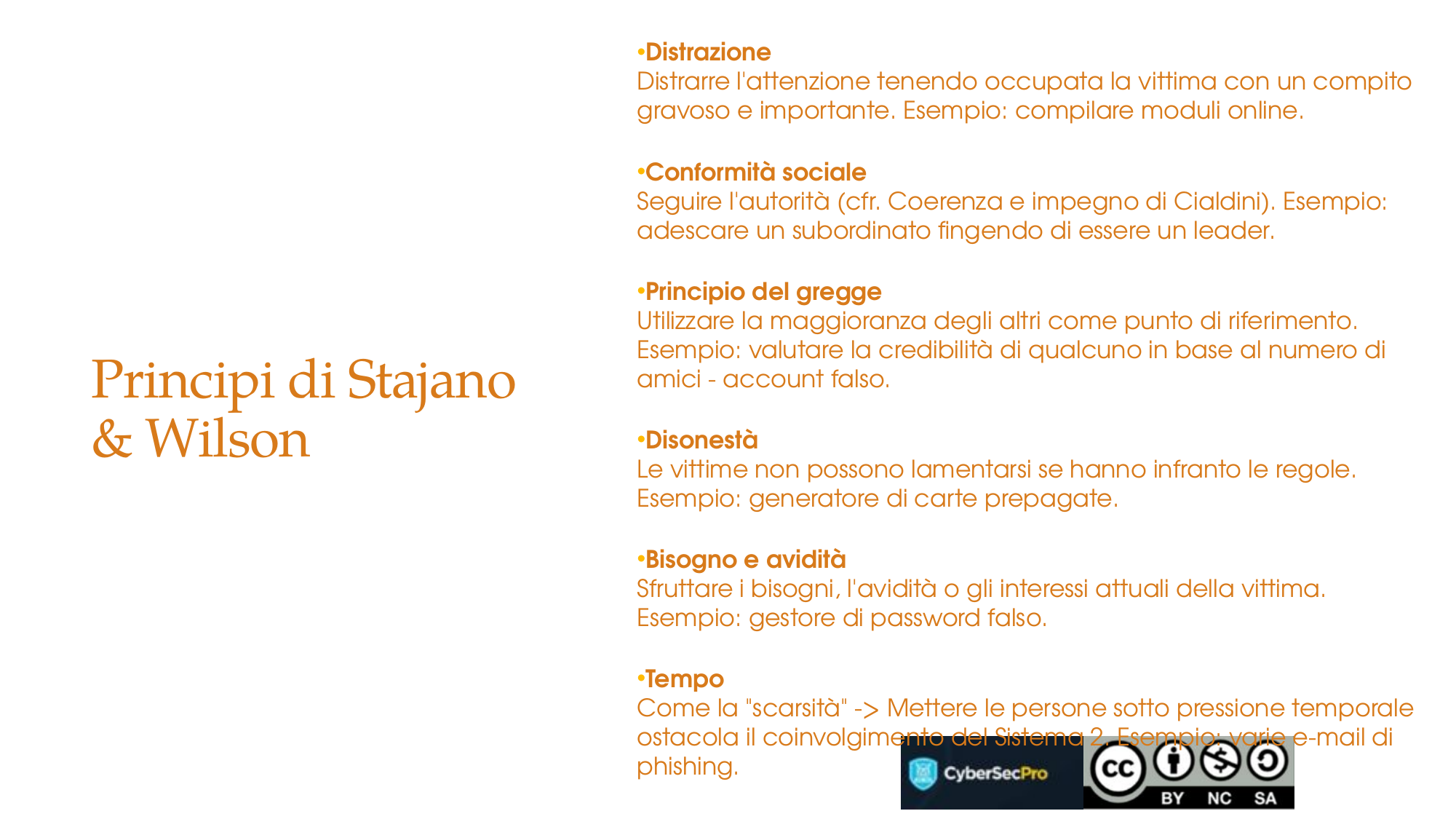

Distrazione
Distrarre l'attenzione tenendo occupata la vittima con un compito gravoso e importante. Esempio: compilare moduli online.
Conformità sociale
Seguire l'autorità (cfr. Coerenza e impegno di Cialdini). Esempio: adescare un subordinato fingendo di essere un leader.
Principio del gregge
Utilizzare la maggioranza degli altri come punto di riferimento. Esempio: valutare la credibilità di qualcuno in base al numero di amici - account falso.
Disonestà
Le vittime non possono lamentarsi se hanno infranto le regole. Esempio: generatore di carte prepagate.
Bisogno e avidità
Sfruttare i bisogni, l'avidità o gli interessi attuali della vittima. Esempio: gestore di password falso.
Tempo
Come la "scarsità" -> Mettere le persone sotto pressione temporale ostacola il coinvolgimento del Sistema 2. Esempio: varie e-mail di phishing.
# Principi di Stajano & Wilson